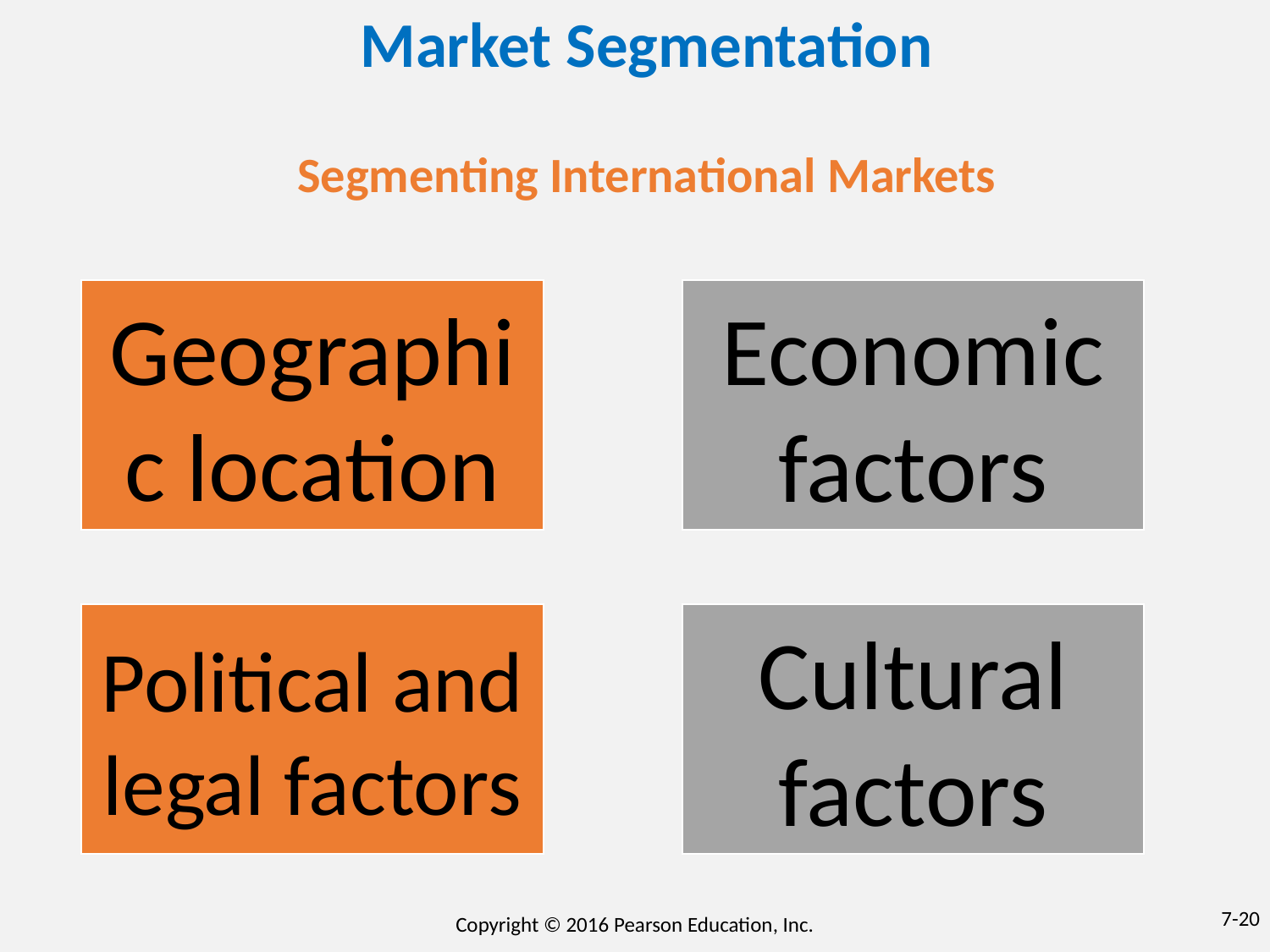

Market Segmentation
Segmenting International Markets
Geographic location
Economic factors
Political and legal factors
Cultural factors
7-20
Copyright © 2016 Pearson Education, Inc.